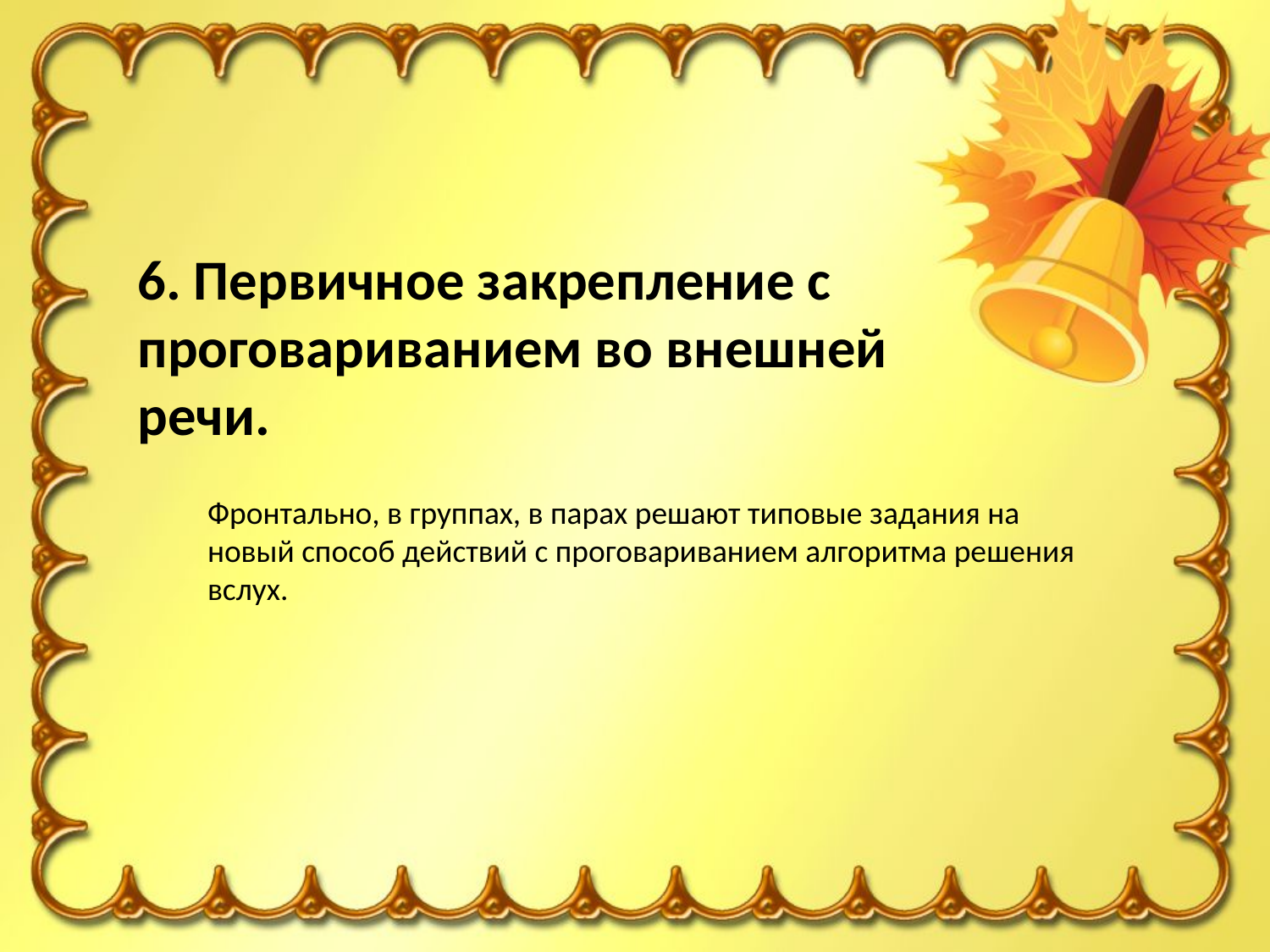

6. Первичное закрепление с проговариванием во внешней речи.
Фронтально, в группах, в парах решают типовые задания на новый способ действий с проговариванием алгоритма решения вслух.